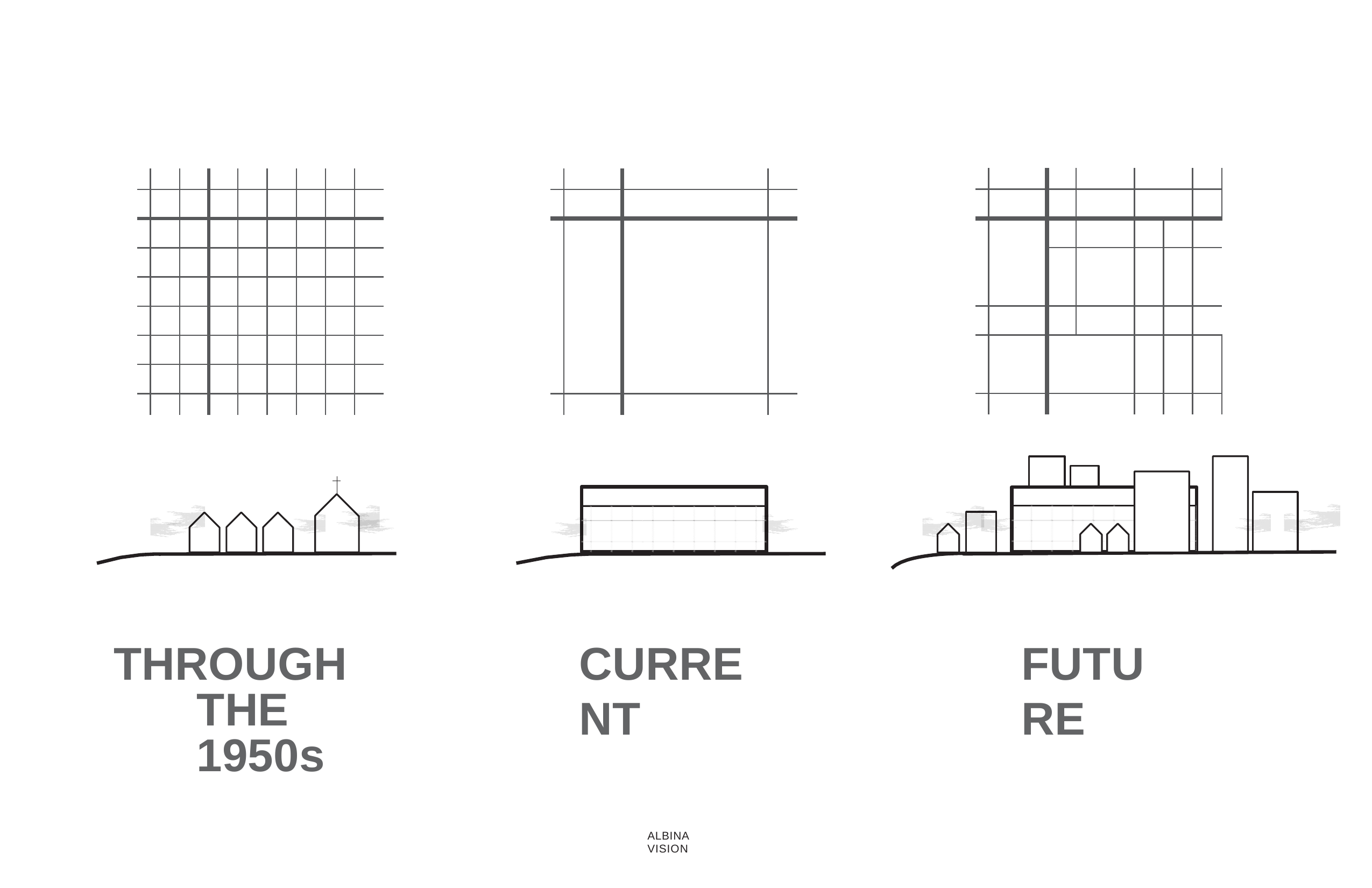

|  |  |  |  |  |  |  |
| --- | --- | --- | --- | --- | --- | --- |
|  |  |  |  |  |  |  |
|  |  |  |  |  |  |  |
|  |  |  |  |  |  |  |
|  |  |  |  |  |  |  |
|  |  |  |  |  |  |  |
|  |  |  |  |  |  |  |

|  |  |  |  |
| --- | --- | --- | --- |
|  |  |  |  |
|  |  |  |  |
|  |  |  |  |

THROUGH THE  1950s
CURRENT
FUTURE
ALBINA VISION